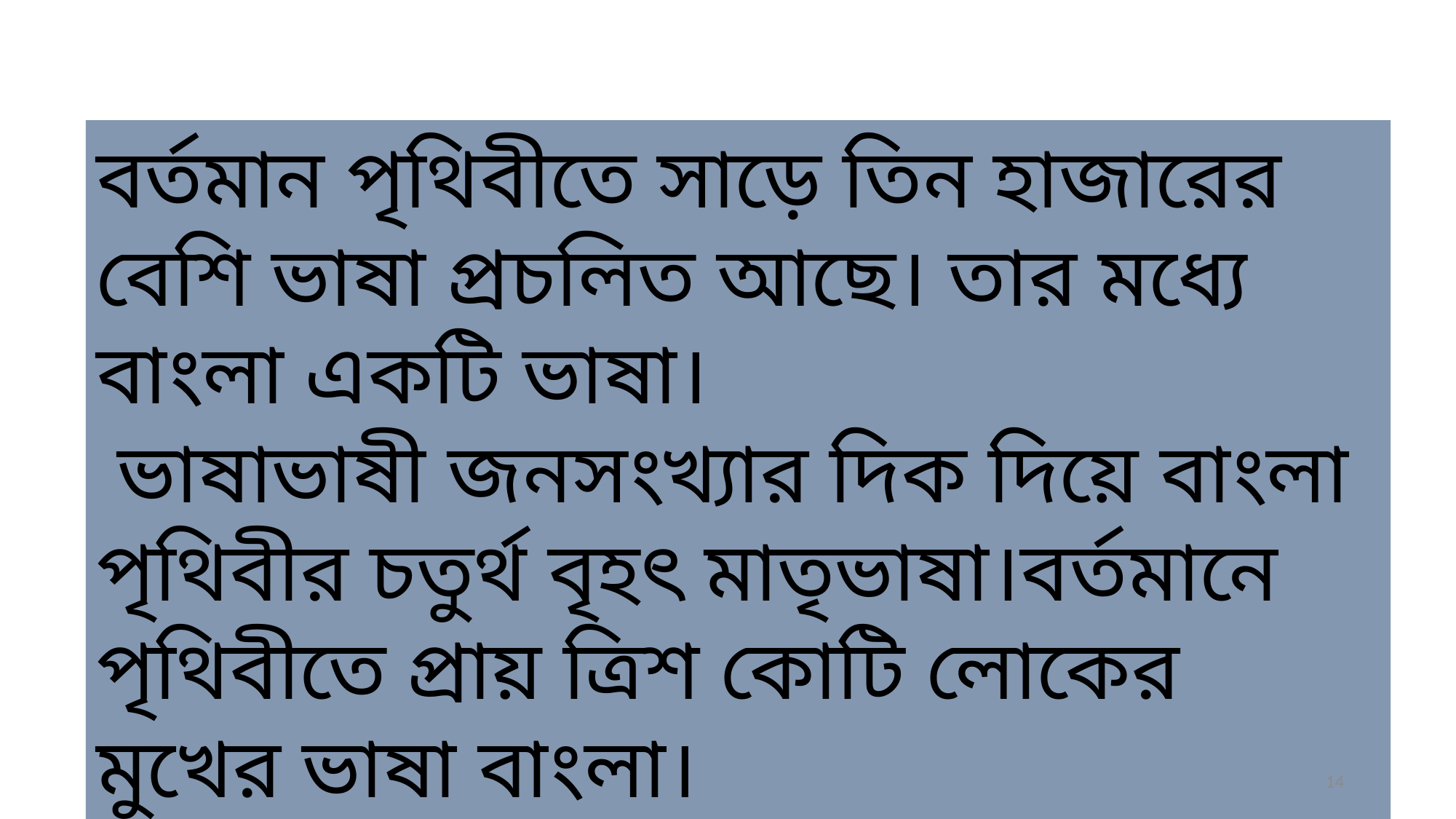

বর্তমান পৃথিবীতে সাড়ে তিন হাজারের বেশি ভাষা প্রচলিত আছে। তার মধ্যে বাংলা একটি ভাষা।
 ভাষাভাষী জনসংখ্যার দিক দিয়ে বাংলা পৃথিবীর চতুর্থ বৃহৎ মাতৃভাষা।বর্তমানে পৃথিবীতে প্রায় ত্রিশ কোটি লোকের মুখের ভাষা বাংলা।
14